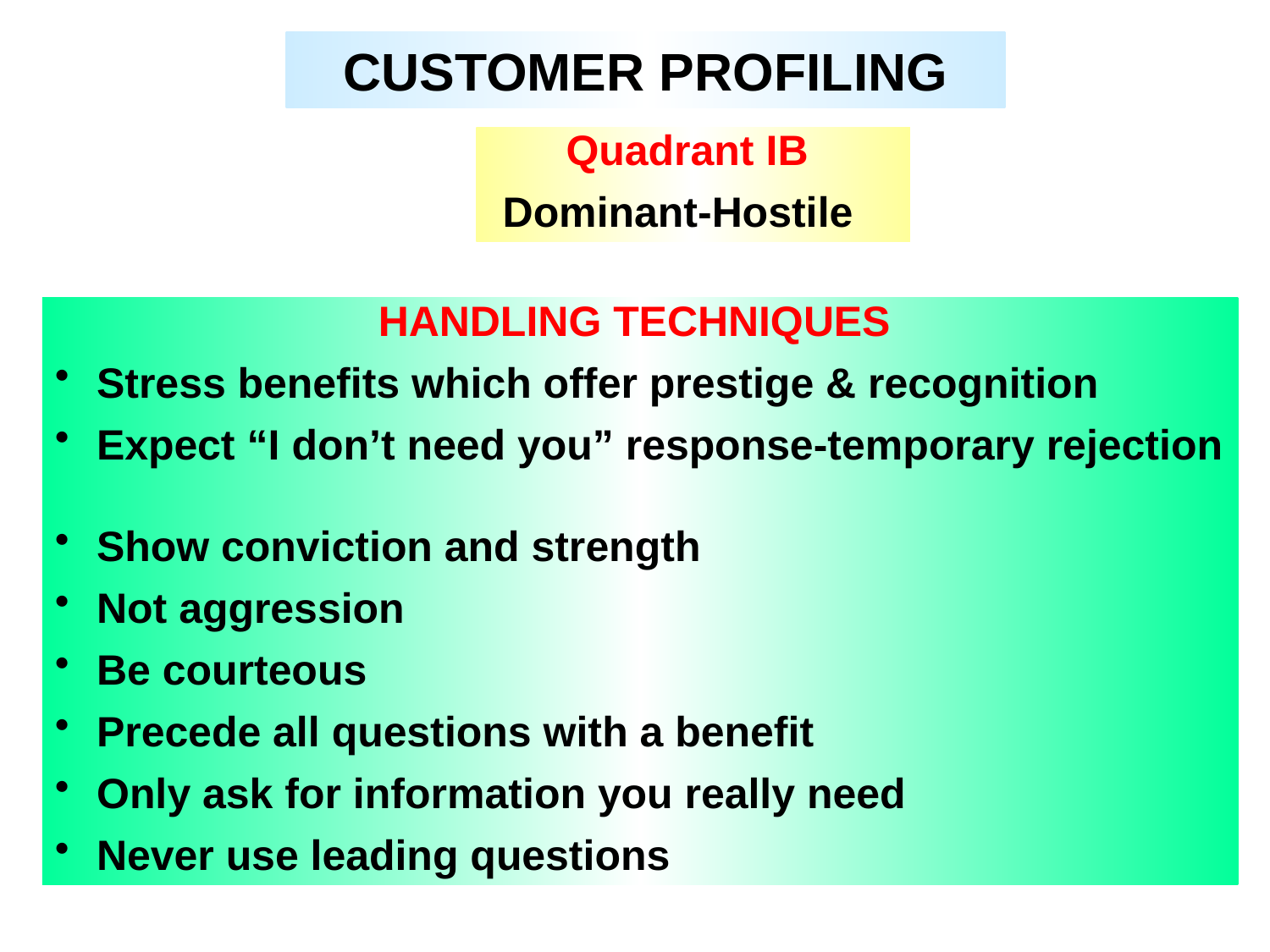

CUSTOMER PROFILING
Quadrant IB
Dominant-Hostile
HANDLING TECHNIQUES
 Stress benefits which offer prestige & recognition
 Expect “I don’t need you” response-temporary rejection
 Show conviction and strength
 Not aggression
 Be courteous
 Precede all questions with a benefit
 Only ask for information you really need
 Never use leading questions